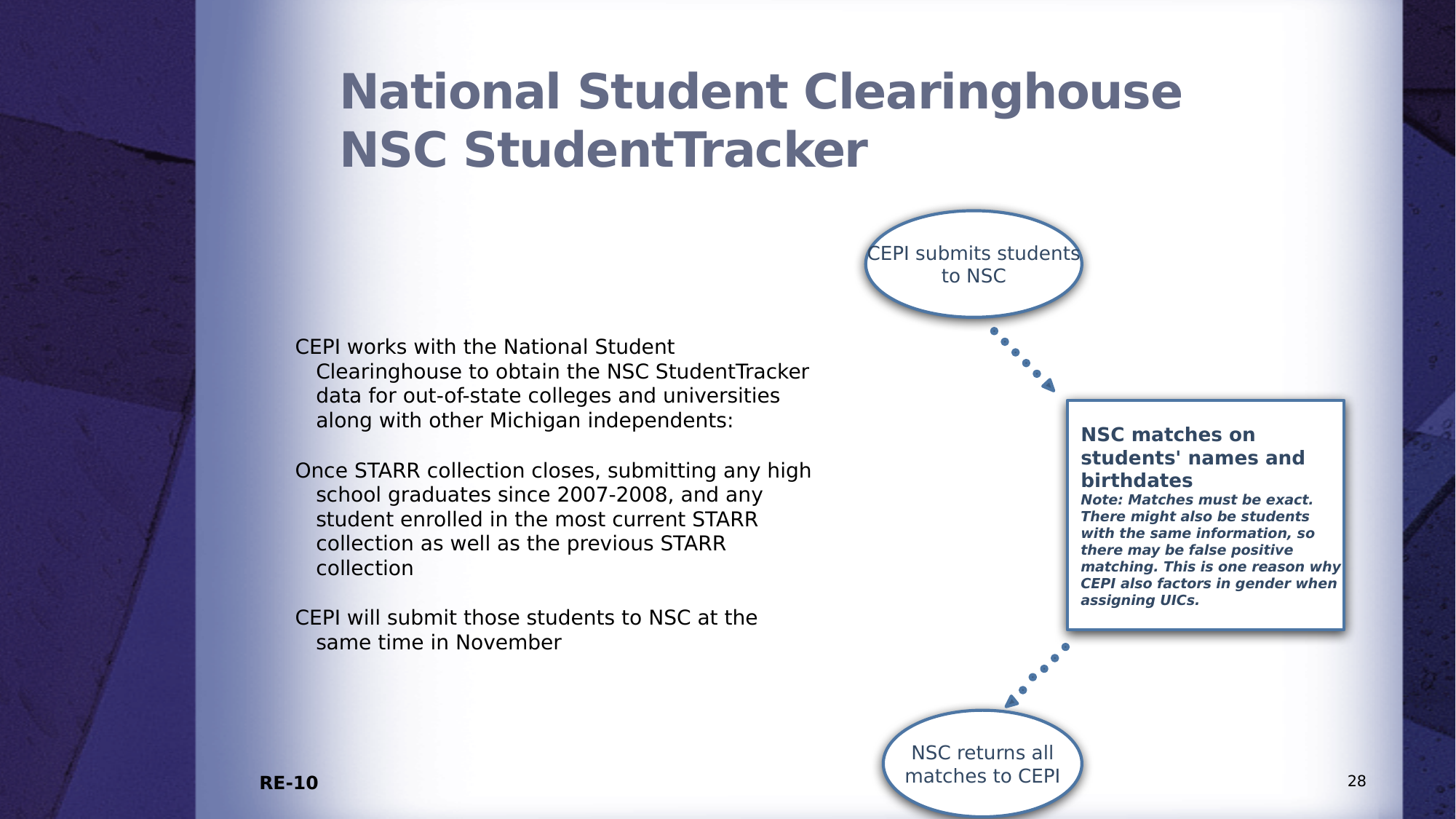

National Student Clearinghouse
NSC StudentTracker
CEPI submits students to NSC
CEPI works with the National Student Clearinghouse to obtain the NSC StudentTracker data for out-of-state colleges and universities along with other Michigan independents:
Once STARR collection closes, submitting any high school graduates since 2007-2008, and any student enrolled in the most current STARR collection as well as the previous STARR collection
CEPI will submit those students to NSC at the same time in November

NSC matches on students' names and birthdates
Note: Matches must be exact. There might also be students with the same information, so there may be false positive matching. This is one reason why CEPI also factors in gender when assigning UICs.

NSC returns all matches to CEPI
RE-10

28